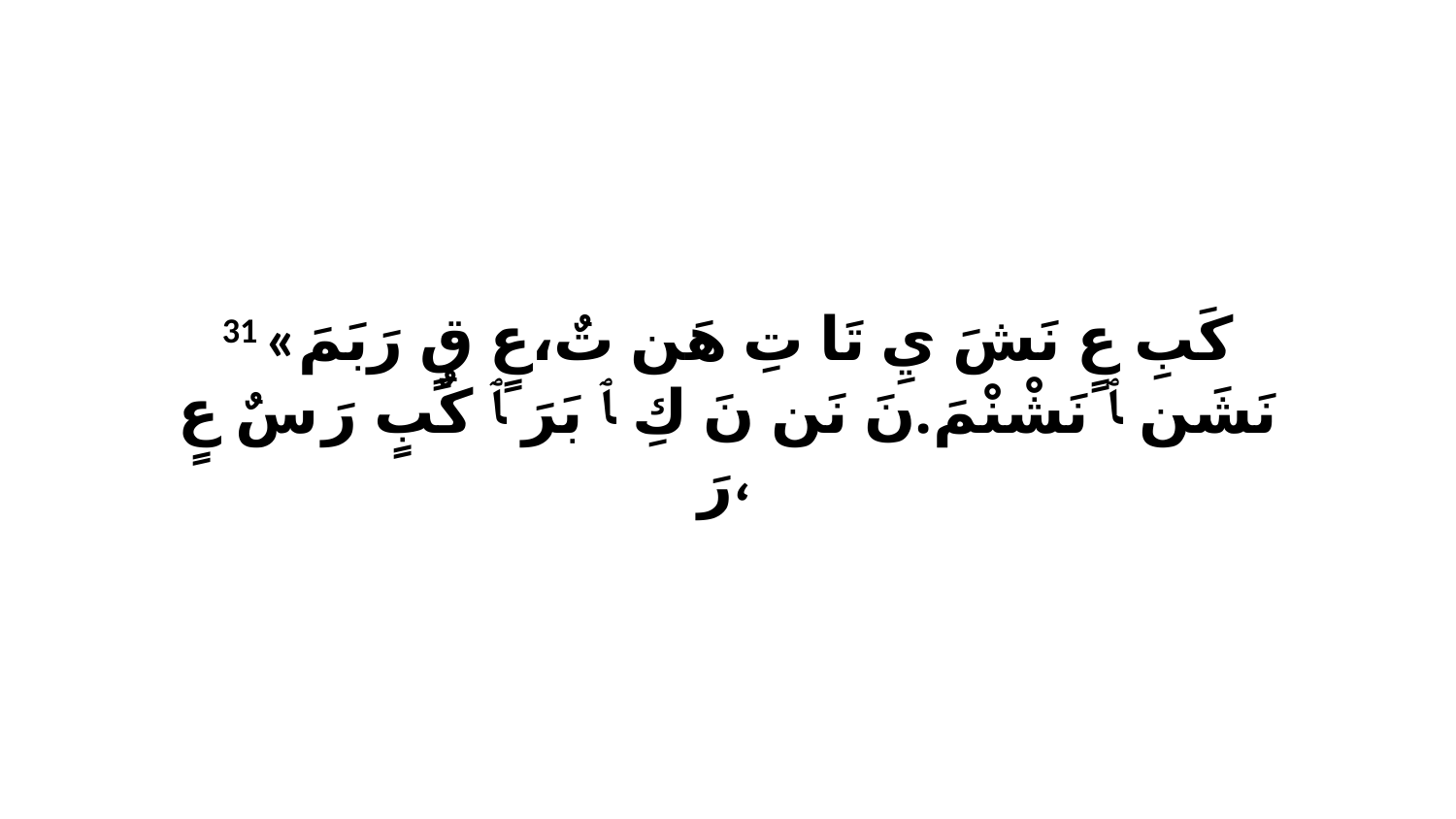

31 «كَبِ عٍ نَشَ يِ تَا تِ هَن تٌ،عٍ قٍ رَبَمَ نَشَن ﭑ نَشْنْمَ.نَ نَن نَ كِ ﭑ بَرَ ﭑ كٌبٍ رَ سٌ عٍ رَ،